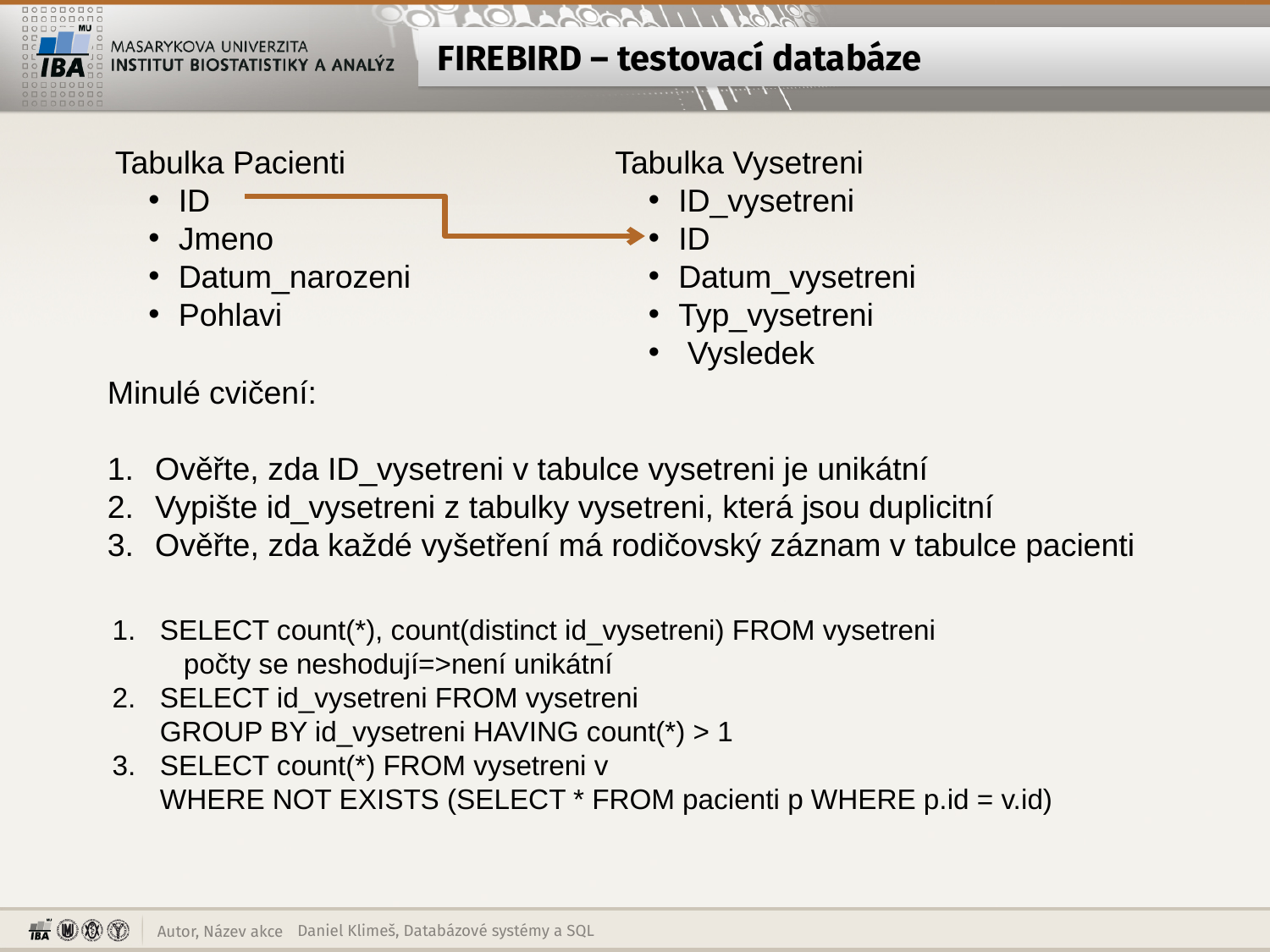

# FIREBIRD – testovací databáze
Tabulka Pacienti
ID
Jmeno
Datum_narozeni
Pohlavi
Tabulka Vysetreni
ID_vysetreni
ID
Datum_vysetreni
Typ_vysetreni
 Vysledek
Minulé cvičení:

Ověřte, zda ID_vysetreni v tabulce vysetreni je unikátní
Vypište id_vysetreni z tabulky vysetreni, která jsou duplicitní
Ověřte, zda každé vyšetření má rodičovský záznam v tabulce pacienti

SELECT count(*), count(distinct id_vysetreni) FROM vysetreni
   počty se neshodují=>není unikátní
SELECT id_vysetreni FROM vysetreni
GROUP BY id_vysetreni HAVING count(*) > 1
SELECT count(*) FROM vysetreni v
WHERE NOT EXISTS (SELECT * FROM pacienti p WHERE p.id = v.id)
Daniel Klimeš, Databázové systémy a SQL